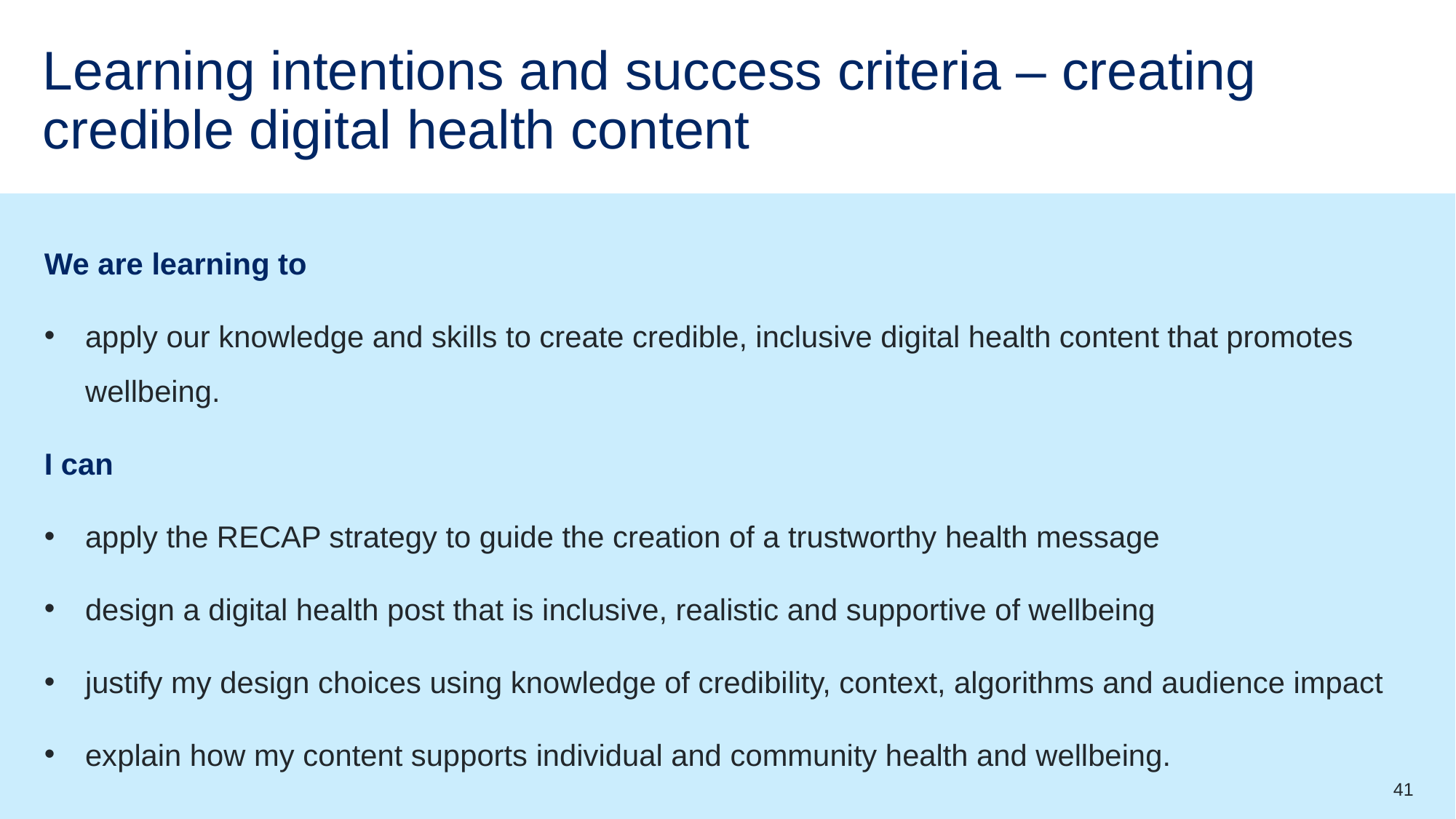

# Learning intentions and success criteria – creating credible digital health content
We are learning to
apply our knowledge and skills to create credible, inclusive digital health content that promotes wellbeing.
I can
apply the RECAP strategy to guide the creation of a trustworthy health message
design a digital health post that is inclusive, realistic and supportive of wellbeing
justify my design choices using knowledge of credibility, context, algorithms and audience impact
explain how my content supports individual and community health and wellbeing.
41